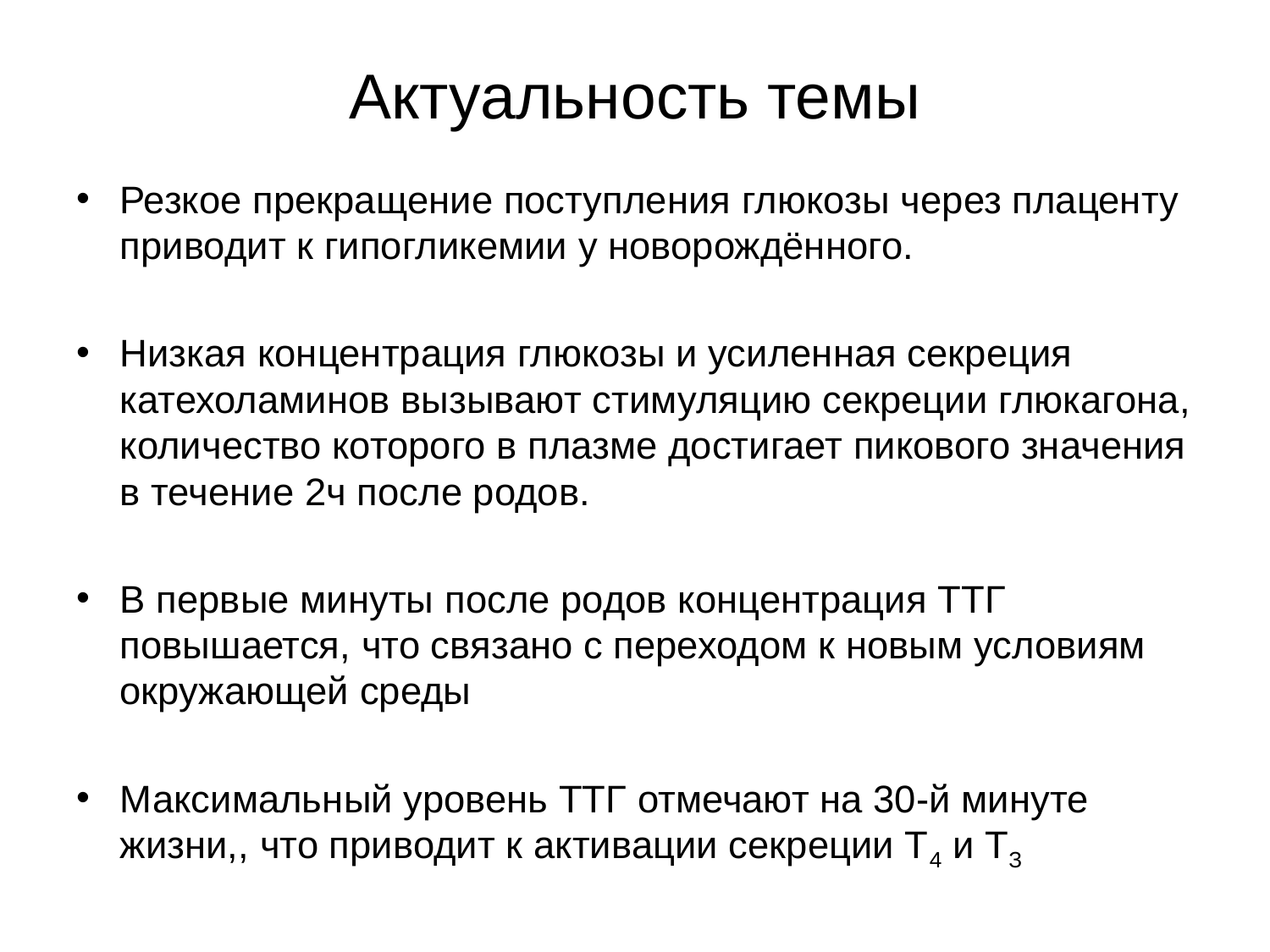

# Актуальность темы
Резкое прекращение поступления глюкозы через плаценту приводит к гипогликемии у новорождённого.

Низкая концентрация глюкозы и усиленная секреция катехоламинов вызывают стимуляцию секреции глюкагона, количество которого в плазме достигает пикового значения в течение 2ч после родов.

В первые минуты после родов концентрация ТТГ повышается, что связано с переходом к новым условиям окружающей среды

Максимальный уровень ТТГ отмечают на 30-й минуте жизни,, что приводит к активации секреции Т4 и ТЗ